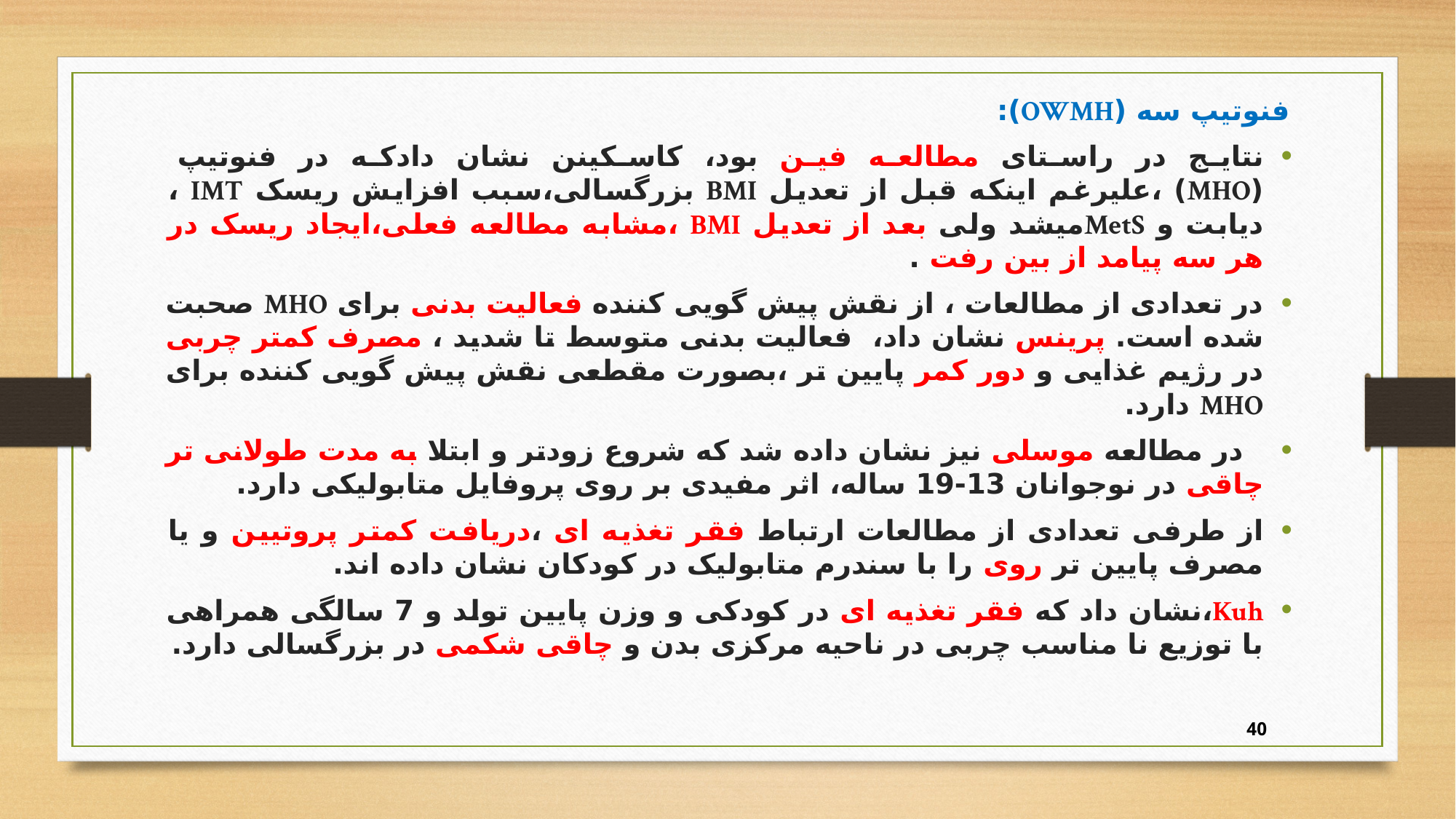

فنوتیپ سه (OWMH):
نتایج در راستای مطالعه فین بود، کاسکینن نشان دادکه در فنوتیپ (MHO) ،علیرغم اینکه قبل از تعدیل BMI بزرگسالی،سبب افزایش ریسک IMT ، دیابت و MetSمیشد ولی بعد از تعدیل BMI ،مشابه مطالعه فعلی،ایجاد ریسک در هر سه پیامد از بین رفت .
در تعدادی از مطالعات ، از نقش پیش گویی کننده فعالیت بدنی برای MHO صحبت شده است. پرینس نشان داد،  فعالیت بدنی متوسط تا شدید ، مصرف کمتر چربی در رژیم غذایی و دور کمر پایین تر ،بصورت مقطعی نقش پیش گویی کننده برای MHO دارد.
  در مطالعه موسلی نیز نشان داده شد که شروع زودتر و ابتلا به مدت طولانی تر چاقی در نوجوانان 13-19 ساله، اثر مفیدی بر روی پروفایل متابولیکی دارد.
از طرفی تعدادی از مطالعات ارتباط فقر تغذیه ای ،دریافت کمتر پروتیین و یا مصرف پایین تر روی را با سندرم متابولیک در کودکان نشان داده اند.
Kuh،نشان داد که فقر تغذیه ای در کودکی و وزن پایین تولد و 7 سالگی همراهی با توزیع نا مناسب چربی در ناحیه مرکزی بدن و چاقی شکمی در بزرگسالی دارد.
40